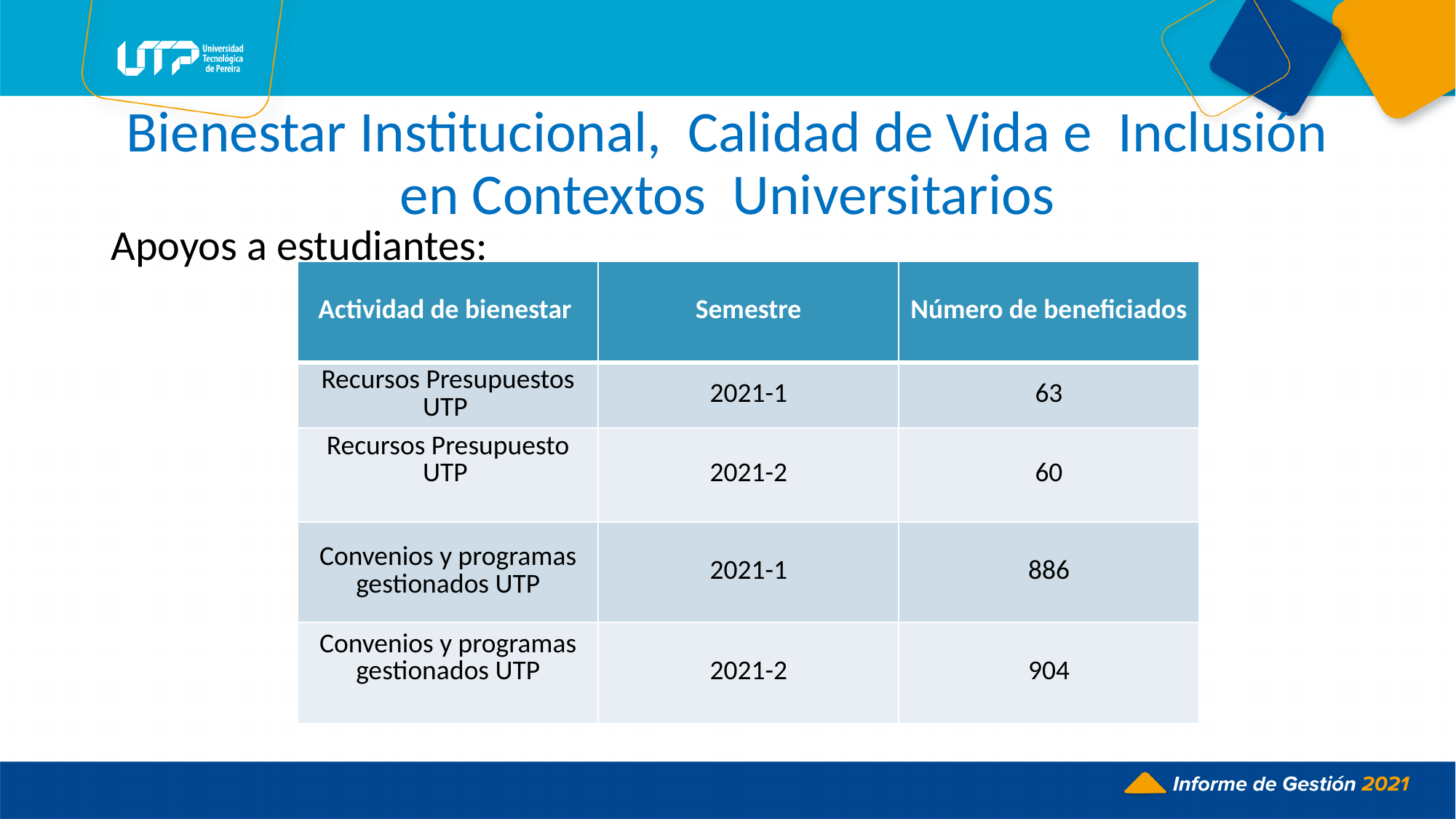

# Bienestar Institucional,  Calidad de Vida e  Inclusión en Contextos  Universitarios
Apoyos a estudiantes:
| Actividad de bienestar | Semestre | Número de beneficiados |
| --- | --- | --- |
| Recursos Presupuestos UTP | 2021-1 | 63 |
| Recursos Presupuesto UTP | 2021-2 | 60 |
| Convenios y programas gestionados UTP | 2021-1 | 886 |
| Convenios y programas gestionados UTP | 2021-2 | 904 |